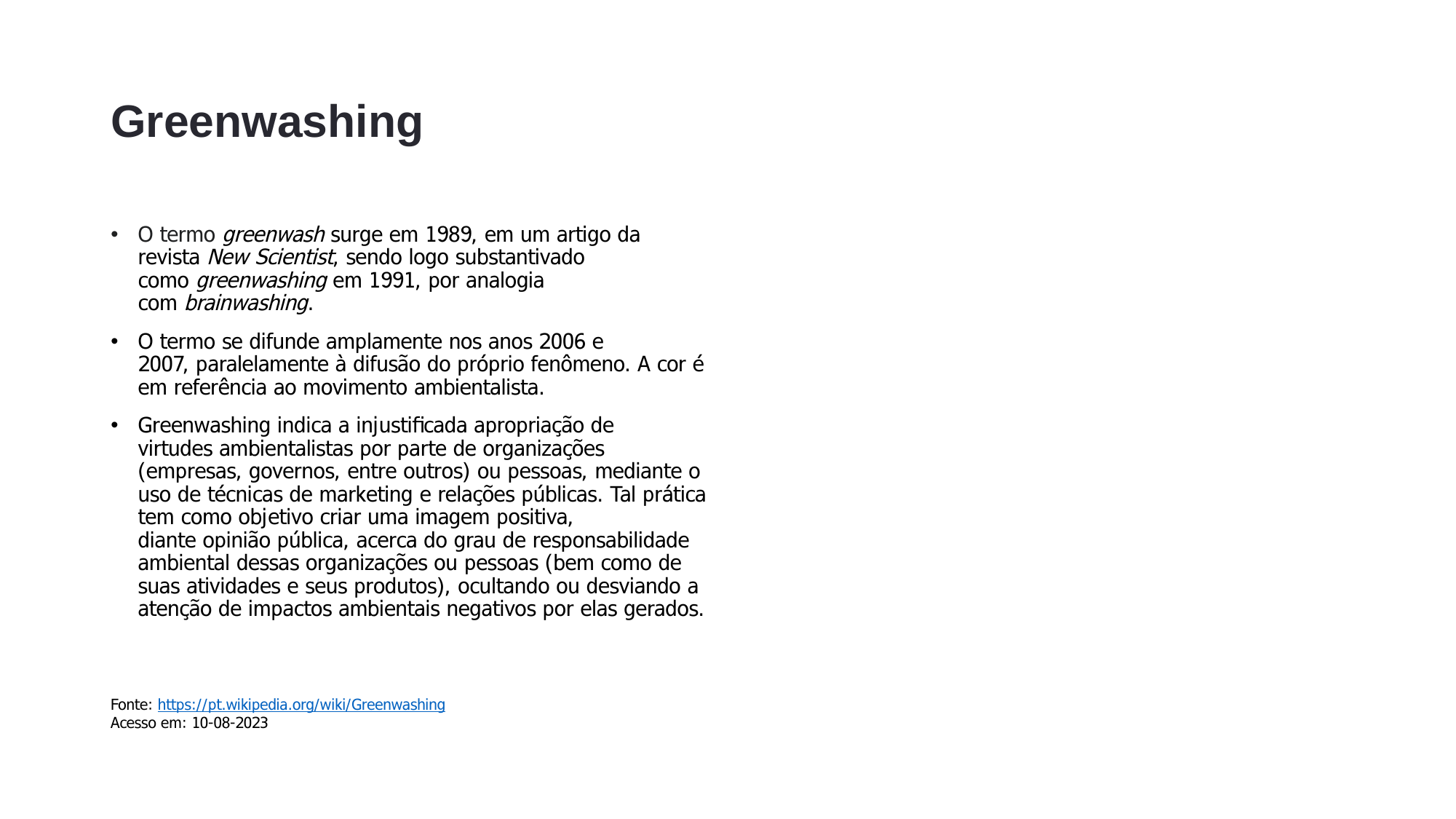

# Greenwashing
O termo greenwash surge em 1989, em um artigo da revista New Scientist, sendo logo substantivado como greenwashing em 1991, por analogia com brainwashing.
O termo se difunde amplamente nos anos 2006 e 2007, paralelamente à difusão do próprio fenômeno. A cor é em referência ao movimento ambientalista.
Greenwashing indica a injustificada apropriação de virtudes ambientalistas por parte de organizações (empresas, governos, entre outros) ou pessoas, mediante o uso de técnicas de marketing e relações públicas. Tal prática tem como objetivo criar uma imagem positiva, diante opinião pública, acerca do grau de responsabilidade ambiental dessas organizações ou pessoas (bem como de suas atividades e seus produtos), ocultando ou desviando a atenção de impactos ambientais negativos por elas gerados.
Fonte: https://pt.wikipedia.org/wiki/Greenwashing
Acesso em: 10-08-2023